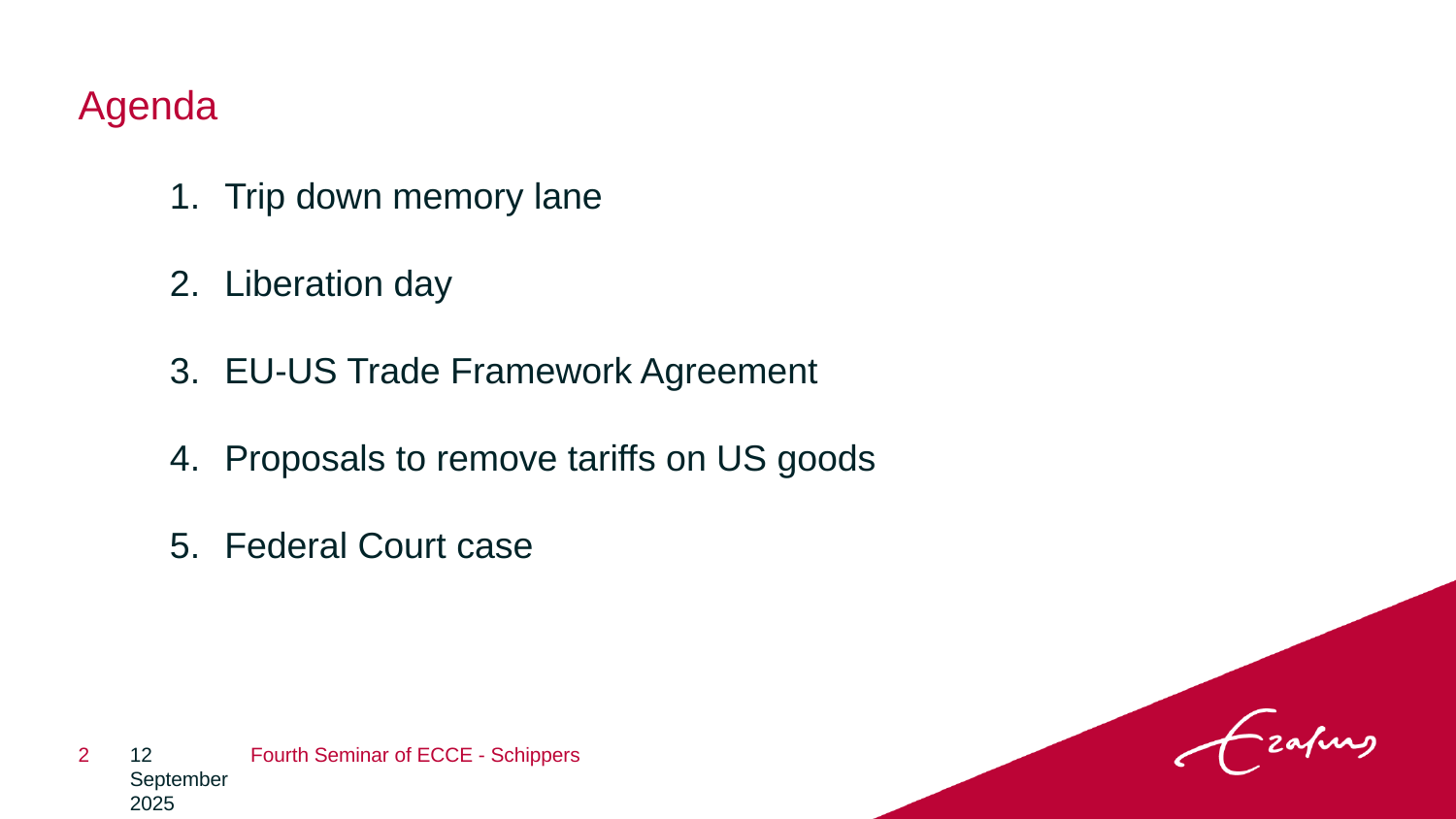

# Agenda
Trip down memory lane

Liberation day

EU-US Trade Framework Agreement

Proposals to remove tariffs on US goods

Federal Court case

2
12 September 2025
Fourth Seminar of ECCE - Schippers